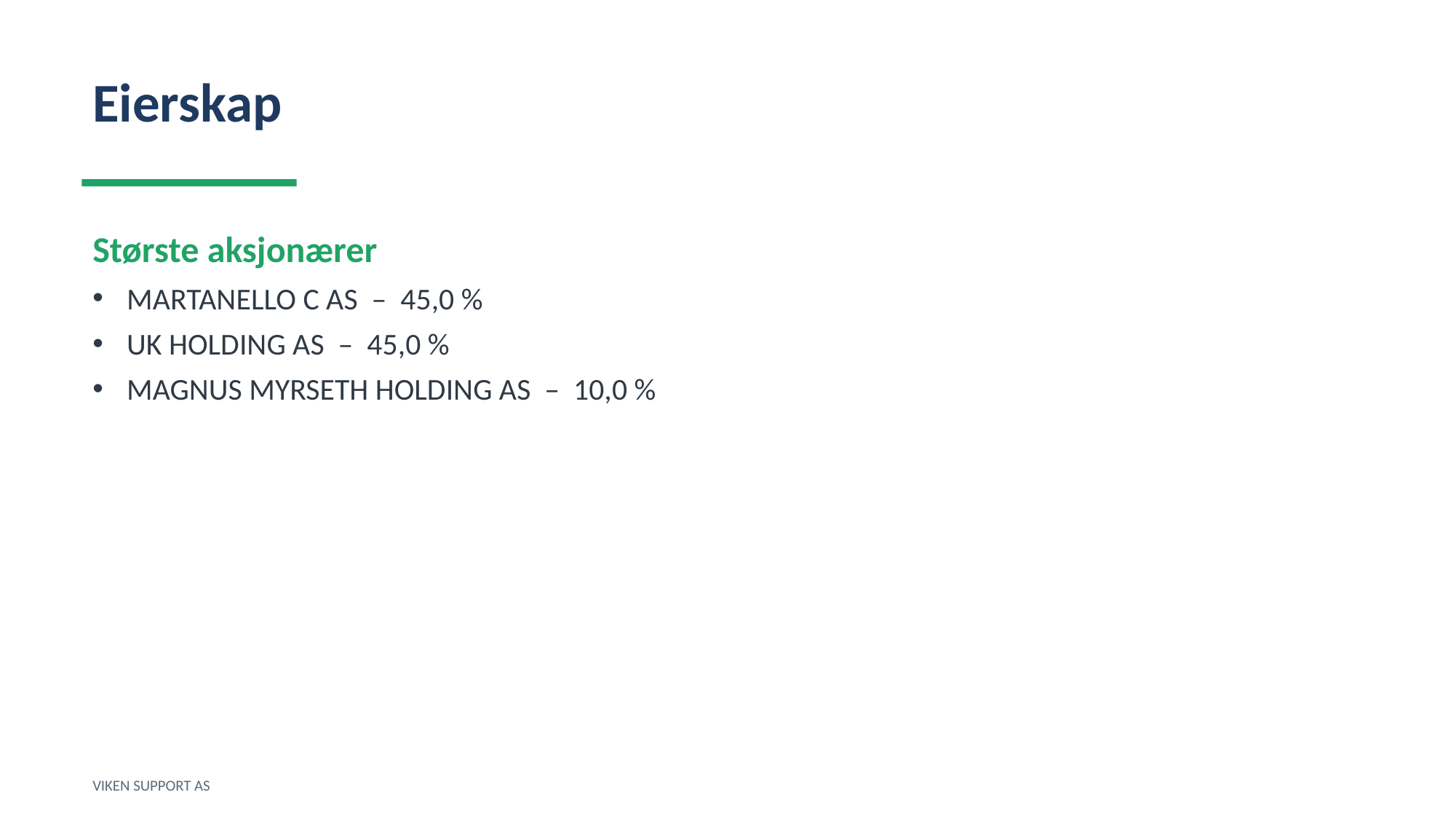

Eierskap

Største aksjonærer
MARTANELLO C AS  –  45,0 %
UK HOLDING AS  –  45,0 %
MAGNUS MYRSETH HOLDING AS  –  10,0 %
VIKEN SUPPORT AS